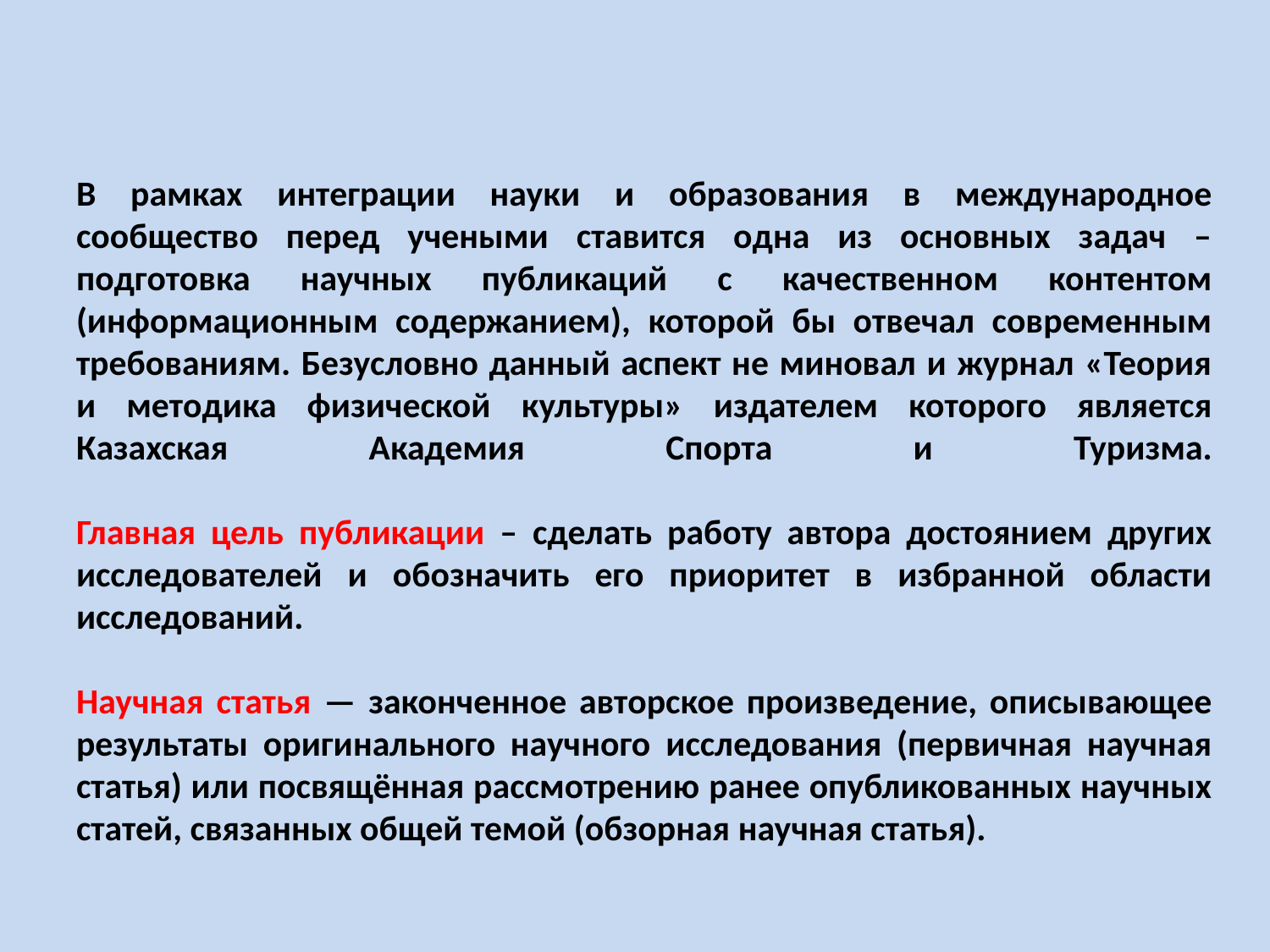

# В рамках интеграции науки и образования в международное сообщество перед учеными ставится одна из основных задач – подготовка научных публикаций с качественном контентом (информационным содержанием), которой бы отвечал современным требованиям. Безусловно данный аспект не миновал и журнал «Теория и методика физической культуры» издателем которого является Казахская Академия Спорта и Туризма. Главная цель публикации – сделать работу автора достоянием других исследователей и обозначить его приоритет в избранной области исследований. Научная статья — законченное авторское произведение, описывающее результаты оригинального научного исследования (первичная научная статья) или посвящённая рассмотрению ранее опубликованных научных статей, связанных общей темой (обзорная научная статья).